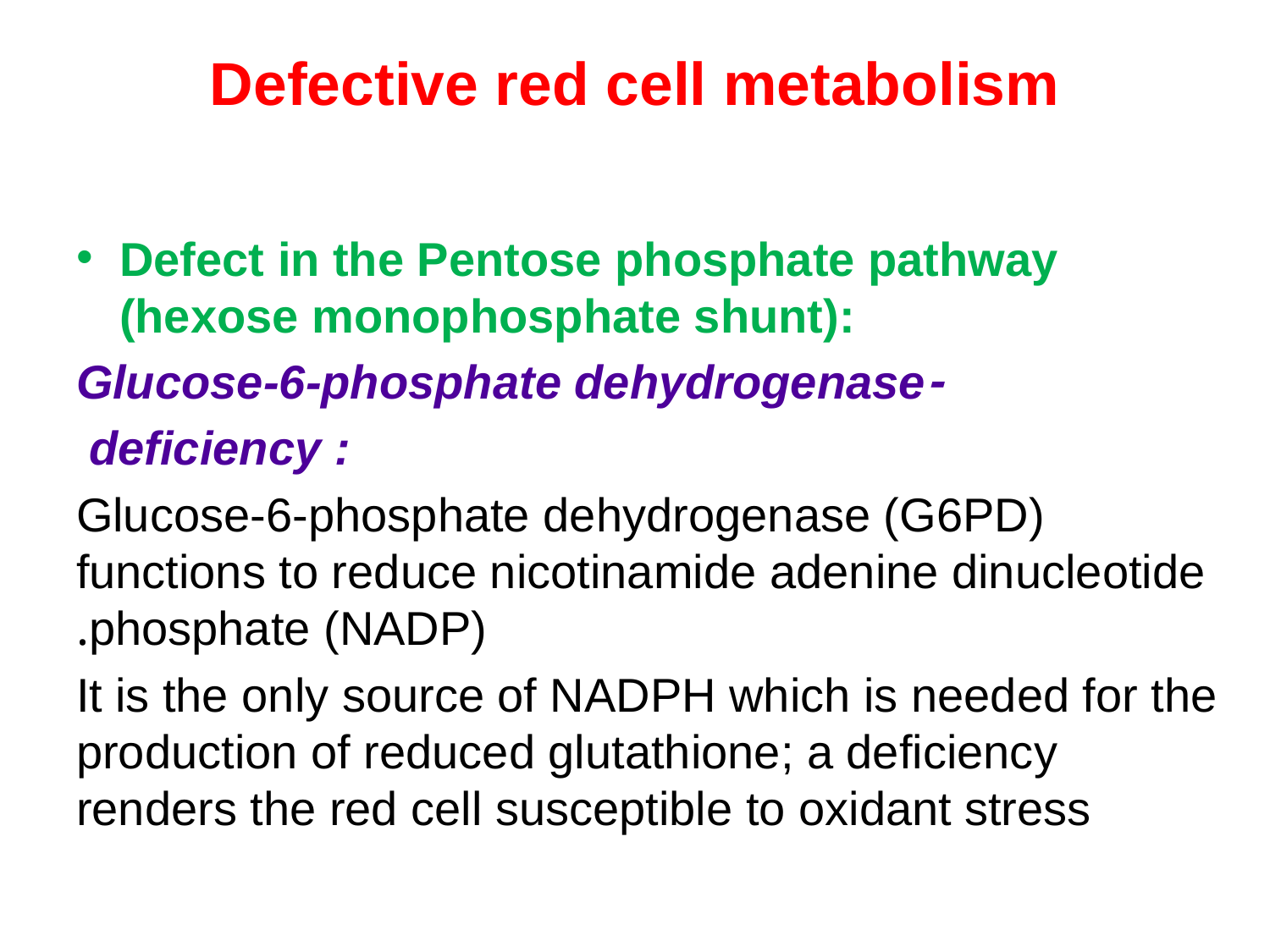

# Defective red cell metabolism
Defect in the Pentose phosphate pathway (hexose monophosphate shunt):
-Glucose‐6‐phosphate dehydrogenase
 deficiency :
Glucose‐6‐phosphate dehydrogenase (G6PD) functions to reduce nicotinamide adenine dinucleotide phosphate (NADP).
It is the only source of NADPH which is needed for the production of reduced glutathione; a deficiency renders the red cell susceptible to oxidant stress